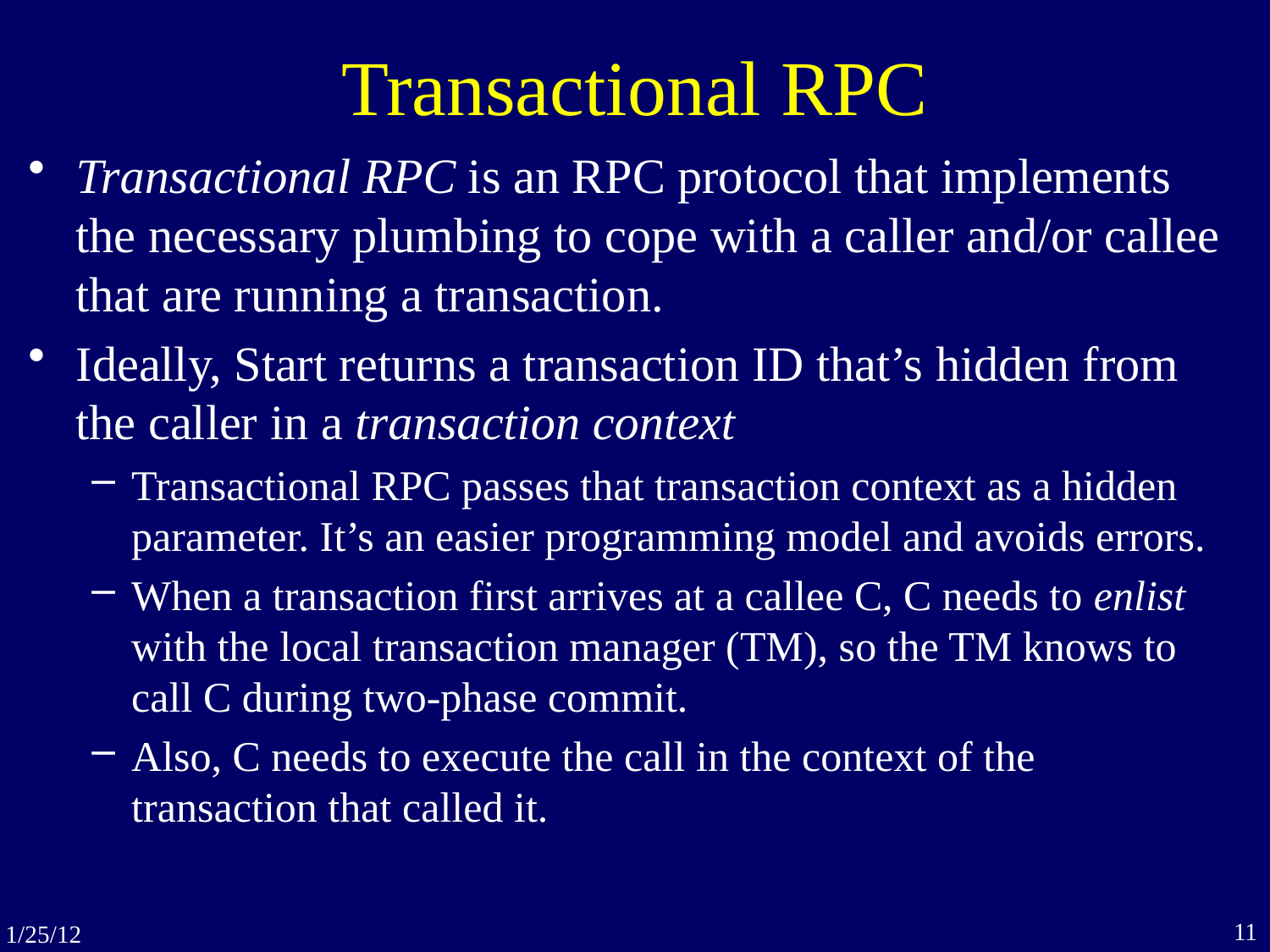

# Transactional RPC
Transactional RPC is an RPC protocol that implements the necessary plumbing to cope with a caller and/or callee that are running a transaction.
Ideally, Start returns a transaction ID that’s hidden from the caller in a transaction context
Transactional RPC passes that transaction context as a hidden parameter. It’s an easier programming model and avoids errors.
When a transaction first arrives at a callee C, C needs to enlist with the local transaction manager (TM), so the TM knows to call C during two-phase commit.
Also, C needs to execute the call in the context of the transaction that called it.
11
1/25/12